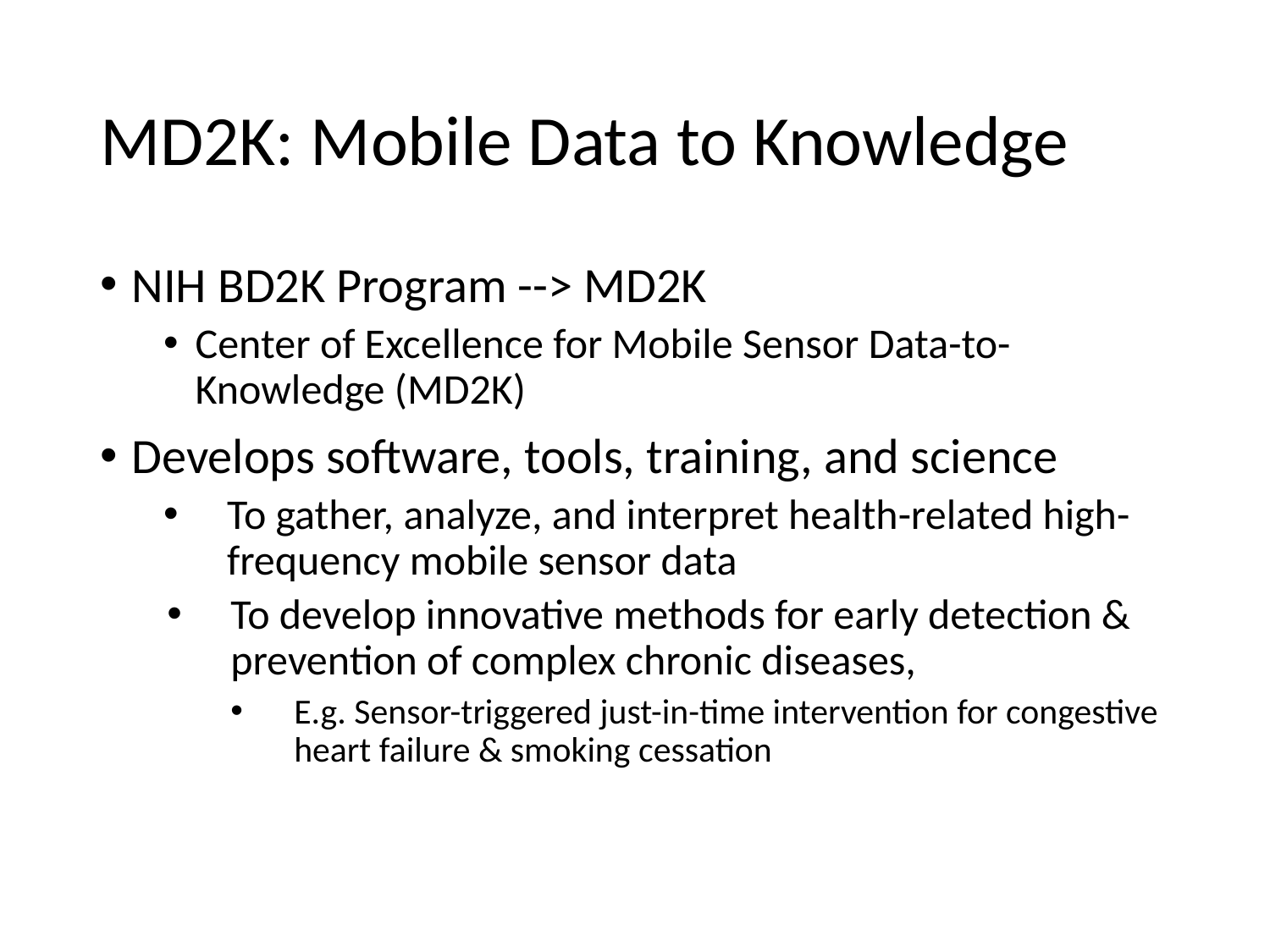

# MD2K: Mobile Data to Knowledge
NIH BD2K Program --> MD2K
Center of Excellence for Mobile Sensor Data-to-Knowledge (MD2K)
Develops software, tools, training, and science
To gather, analyze, and interpret health-related high-frequency mobile sensor data
To develop innovative methods for early detection & prevention of complex chronic diseases,
E.g. Sensor-triggered just-in-time intervention for congestive heart failure & smoking cessation